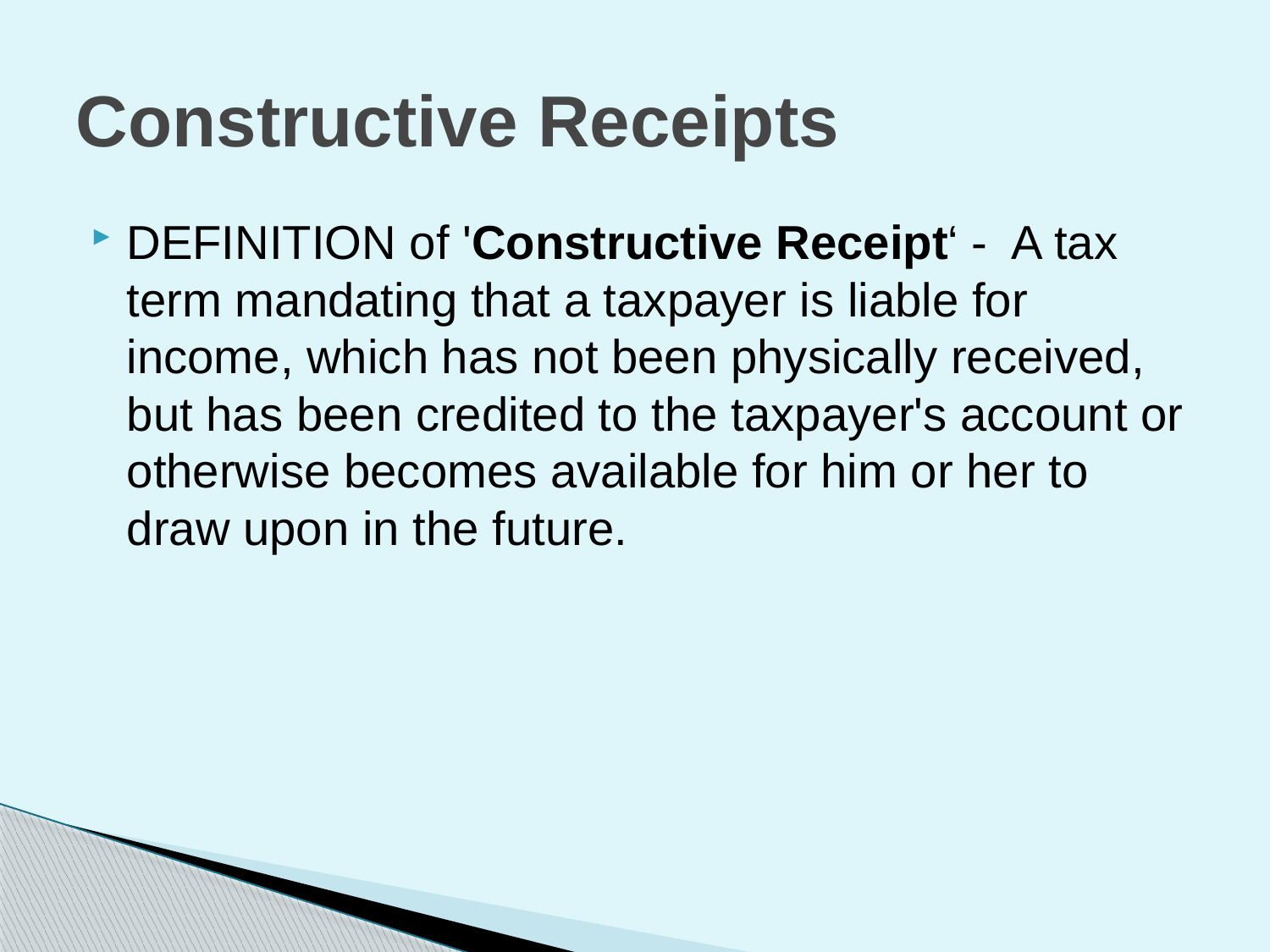

# Constructive Receipts
DEFINITION of 'Constructive Receipt‘ -  A tax term mandating that a taxpayer is liable for income, which has not been physically received, but has been credited to the taxpayer's account or otherwise becomes available for him or her to draw upon in the future.